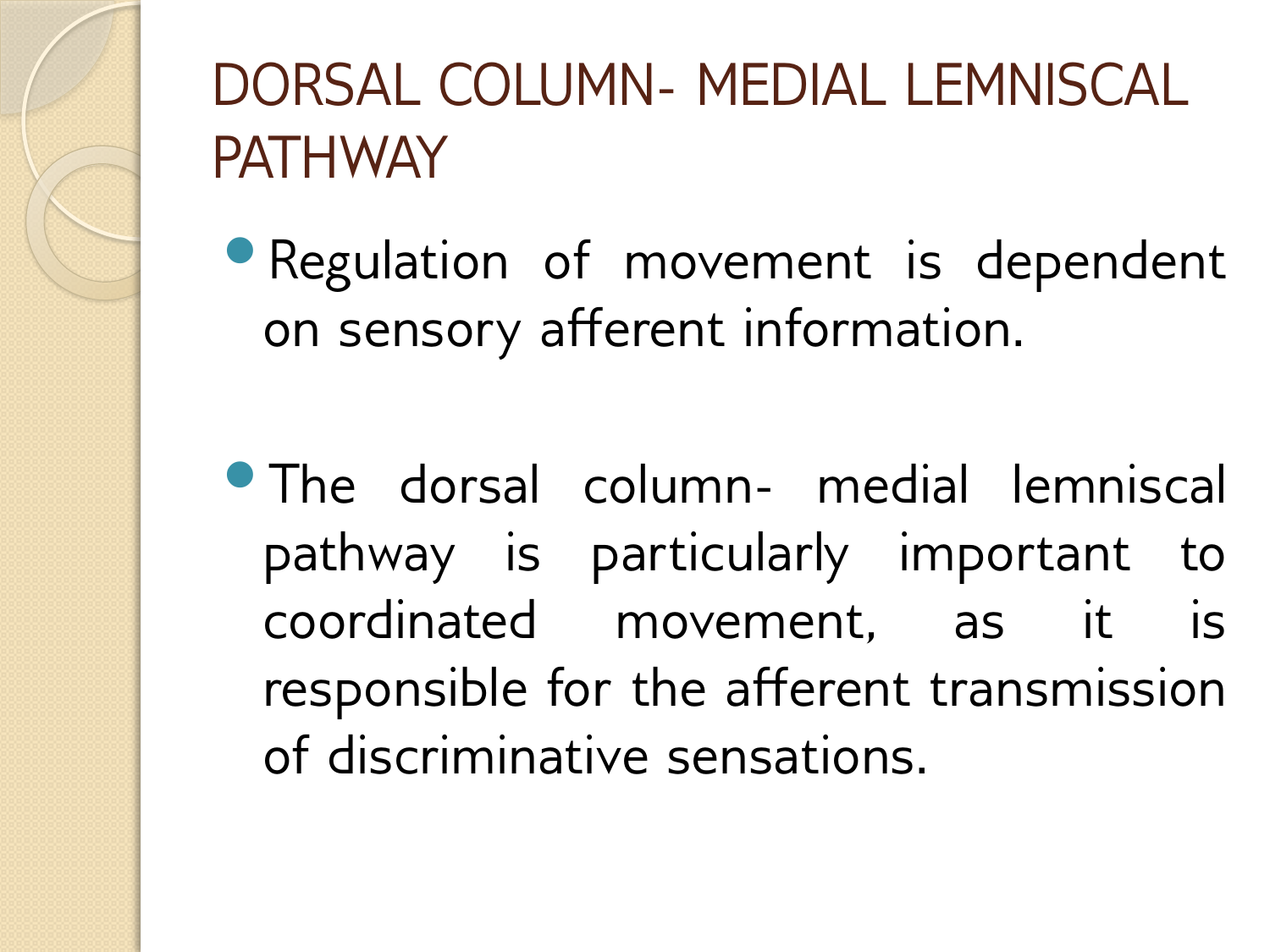

# DORSAL COLUMN- MEDIAL LEMNISCAL PATHWAY
Regulation of movement is dependent on sensory afferent information.

The dorsal column- medial lemniscal pathway is particularly important to coordinated movement, as it is responsible for the afferent transmission of discriminative sensations.